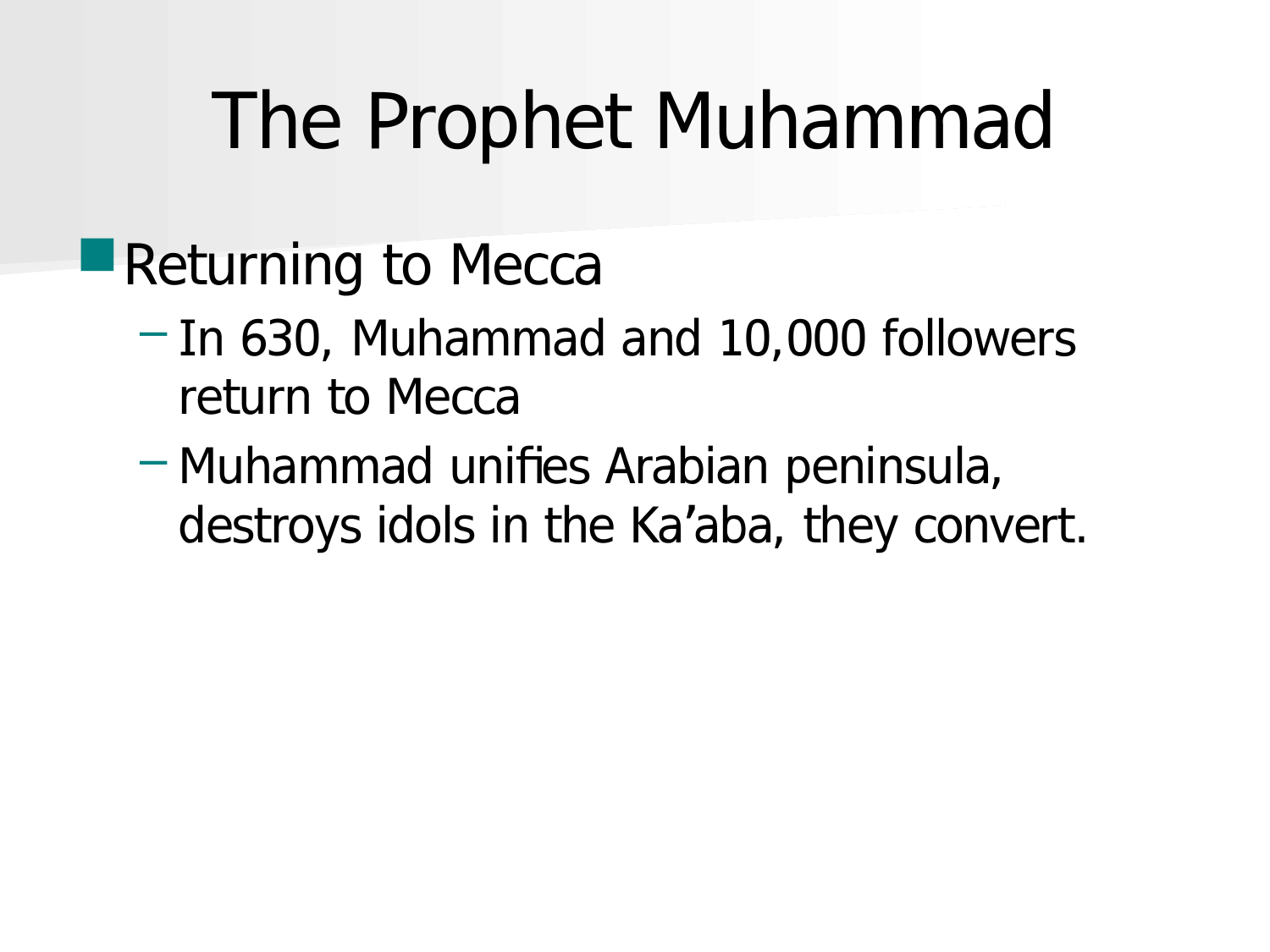

# The Prophet Muhammad
Returning to Mecca
In 630, Muhammad and 10,000 followers return to Mecca
Muhammad unifies Arabian peninsula, destroys idols in the Ka’aba, they convert.